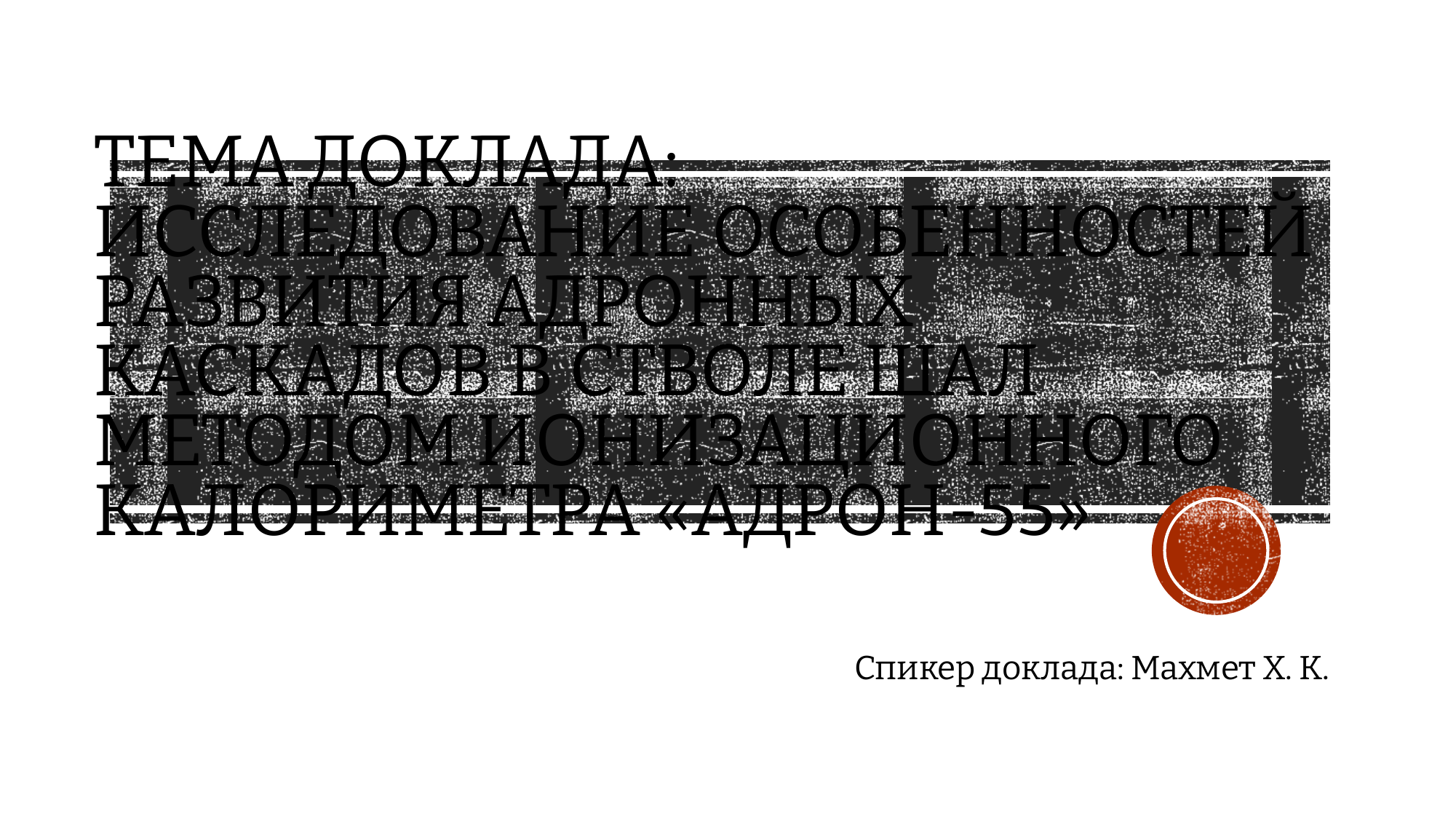

# Тема доклада: Исследование особенностей развития адронных каскадов в стволе ШАЛ методом ионизационного калориметра «Адрон-55»

Спикер доклада: Махмет Х. К.